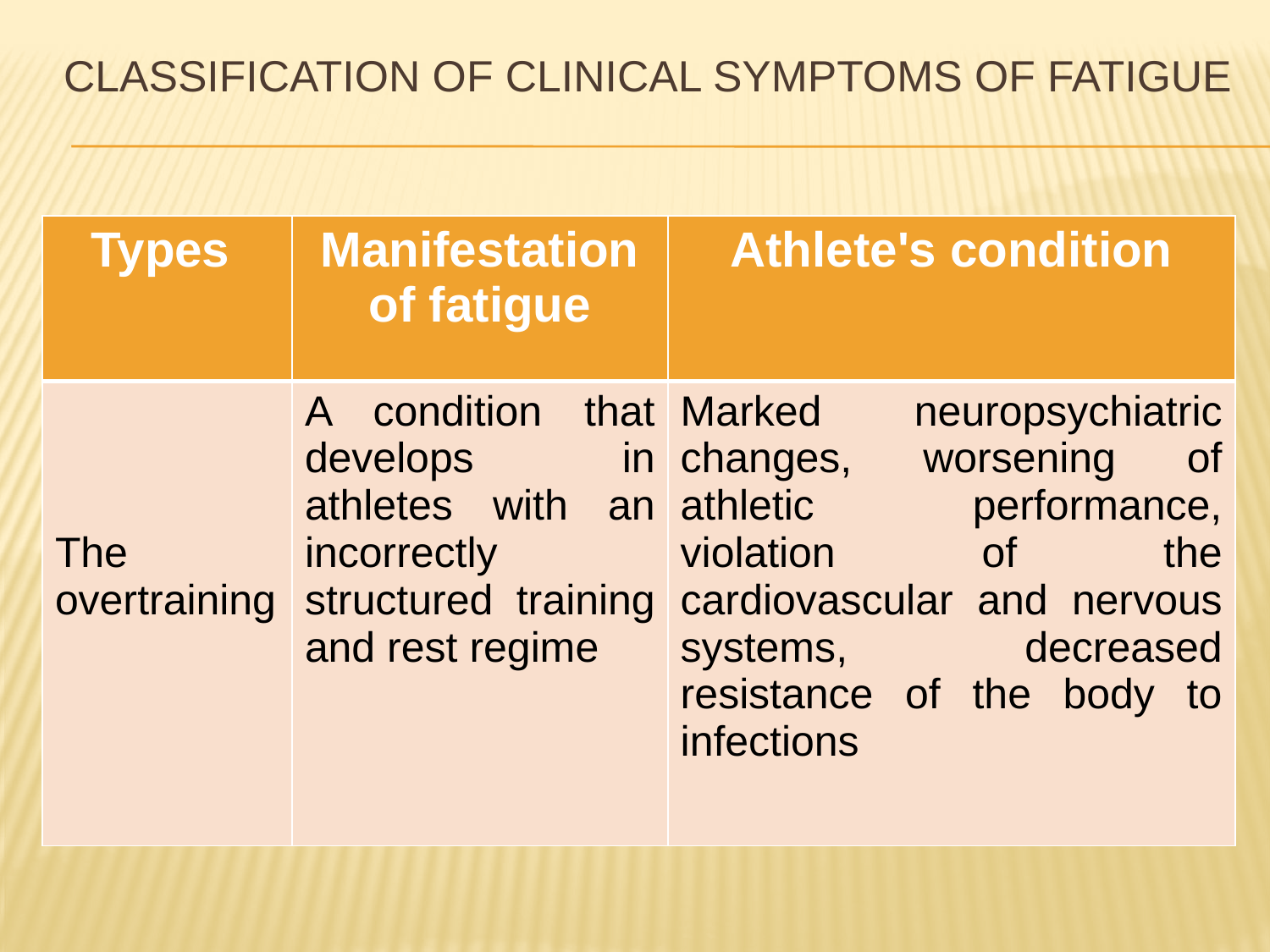

# Classification of clinical symptoms of fatigue
| Types | Manifestation of fatigue | Athlete's condition |
| --- | --- | --- |
| The overtraining | A condition that develops in athletes with an incorrectly structured training and rest regime | Marked neuropsychiatric changes, worsening of athletic performance, violation of the cardiovascular and nervous systems, decreased resistance of the body to infections |